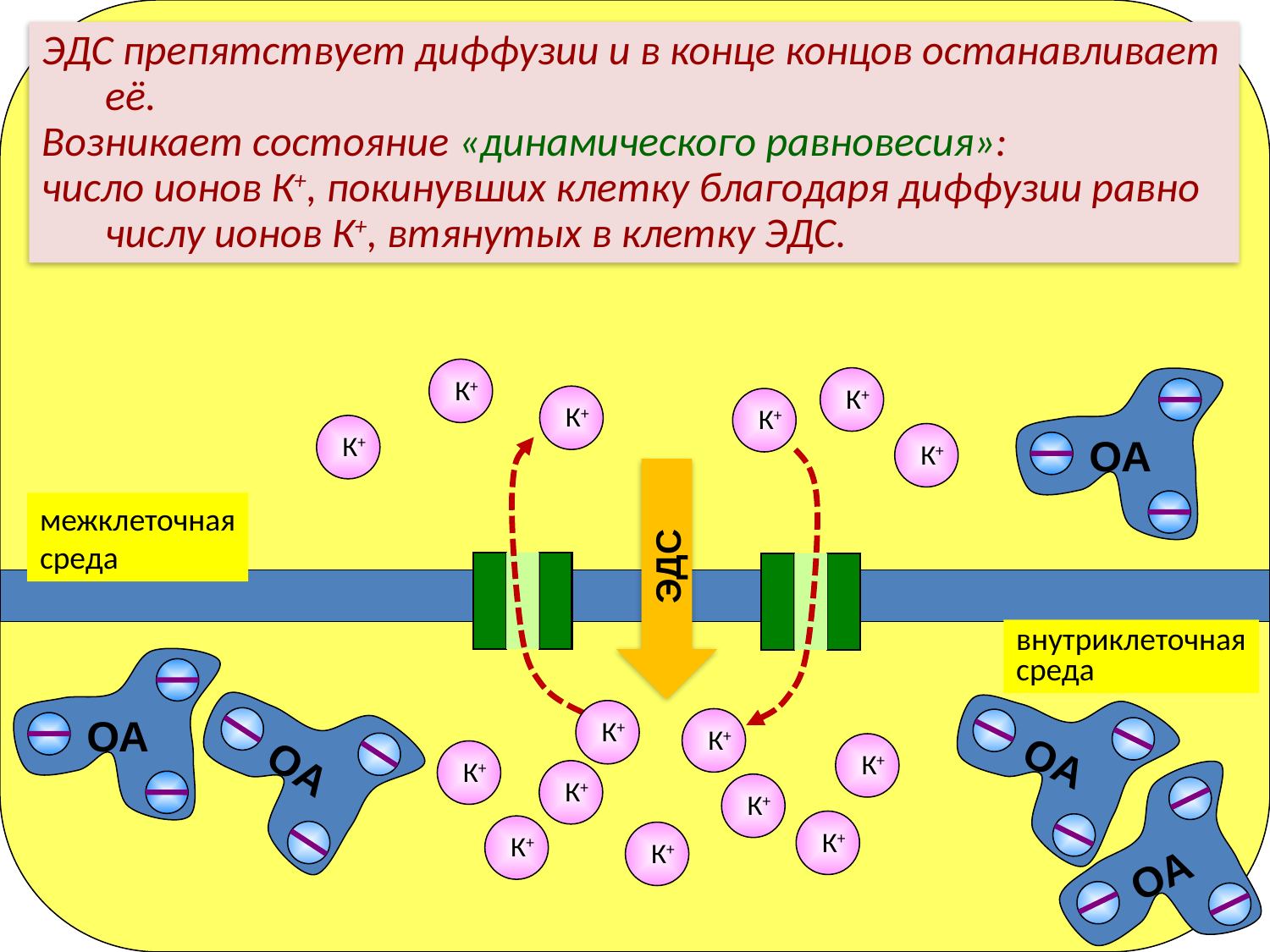

ЭДС препятствует диффузии и в конце концов останавливает её.
Возникает состояние «динамического равновесия»:
число ионов К+, покинувших клетку благодаря диффузии равно числу ионов К+, втянутых в клетку ЭДС.

К+
ОА

К+

К+

К+

К+

К+

ЭДС
межклеточная
среда

внутриклеточная
среда
ОА

ОА

ОА

К+

К+

К+

К+

К+

К+
ОА

К+

К+

К+